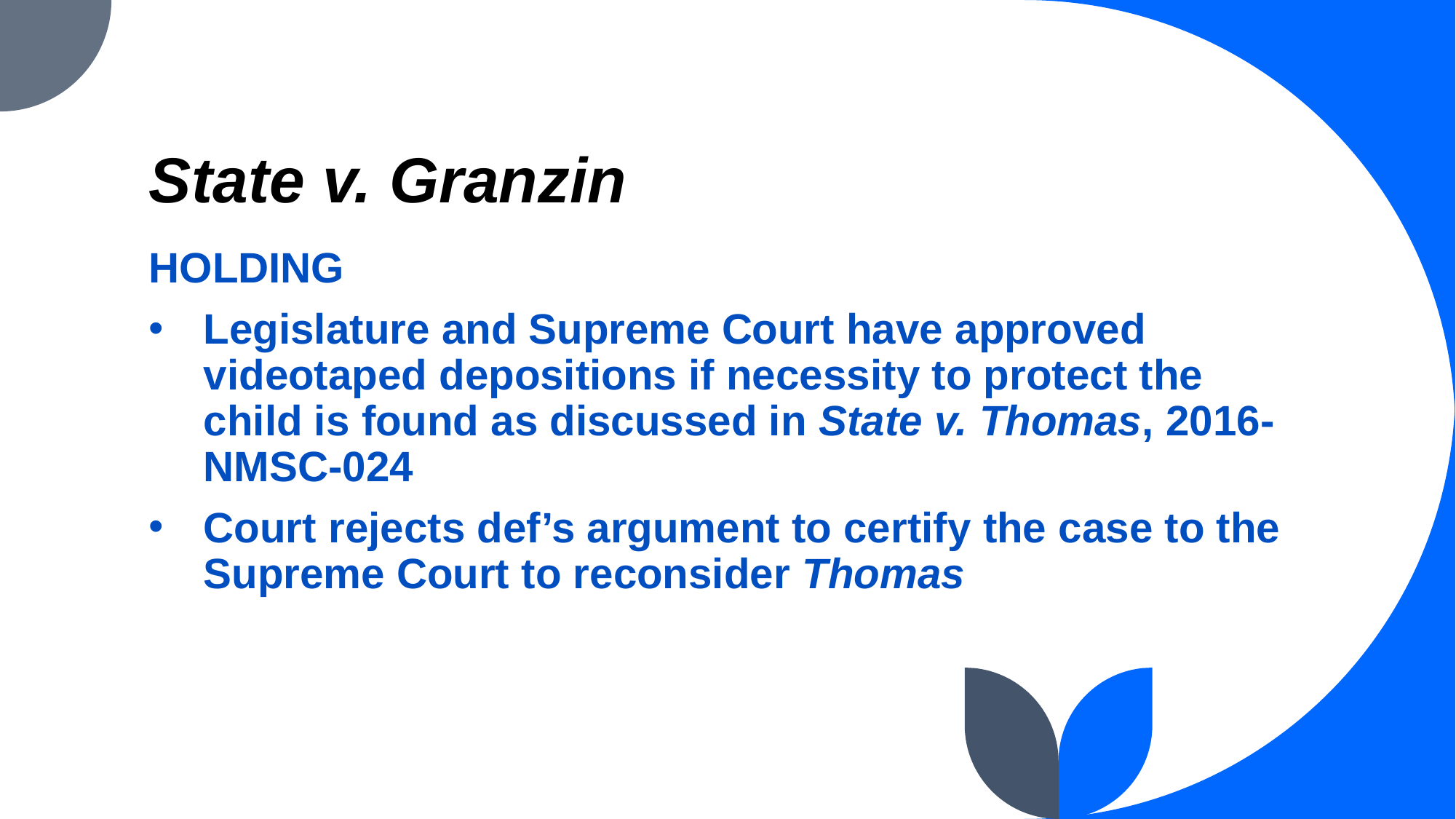

# State v. Granzin
HOLDING
Legislature and Supreme Court have approved videotaped depositions if necessity to protect the child is found as discussed in State v. Thomas, 2016-NMSC-024
Court rejects def’s argument to certify the case to the Supreme Court to reconsider Thomas